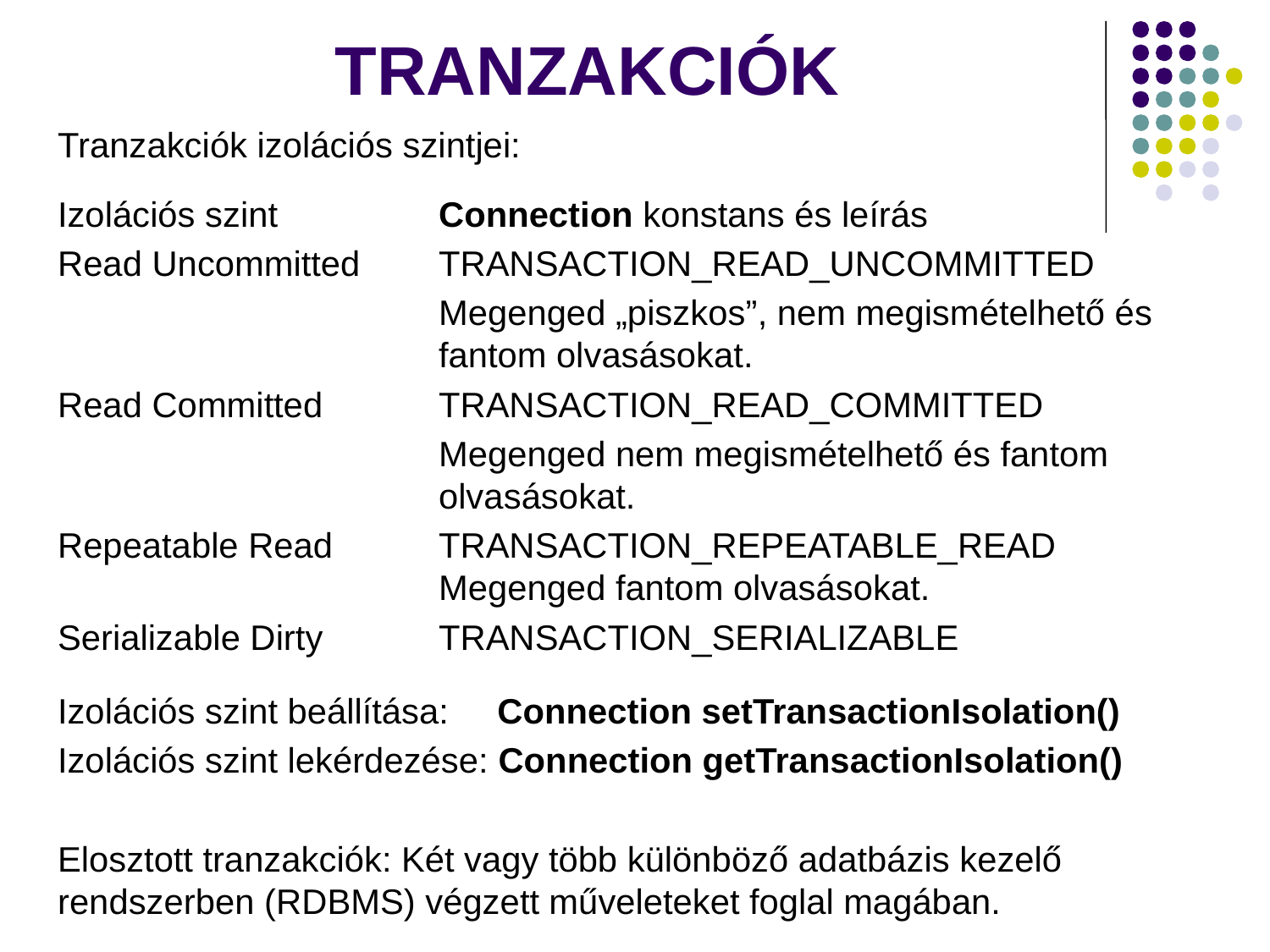

# TRANZAKCIÓK
Tranzakciók izolációs szintjei:

Izolációs szint		Connection konstans és leírás
Read Uncommitted 	TRANSACTION_READ_UNCOMMITTED
			Megenged „piszkos”, nem megismételhető és 			fantom olvasásokat.
Read Committed 	TRANSACTION_READ_COMMITTED
			Megenged nem megismételhető és fantom 			olvasásokat.
Repeatable Read 	TRANSACTION_REPEATABLE_READ 				Megenged fantom olvasásokat.
Serializable Dirty	TRANSACTION_SERIALIZABLE

Izolációs szint beállítása:     Connection setTransactionIsolation()
Izolációs szint lekérdezése: Connection getTransactionIsolation()

Elosztott tranzakciók: Két vagy több különböző adatbázis kezelő rendszerben (RDBMS) végzett műveleteket foglal magában.